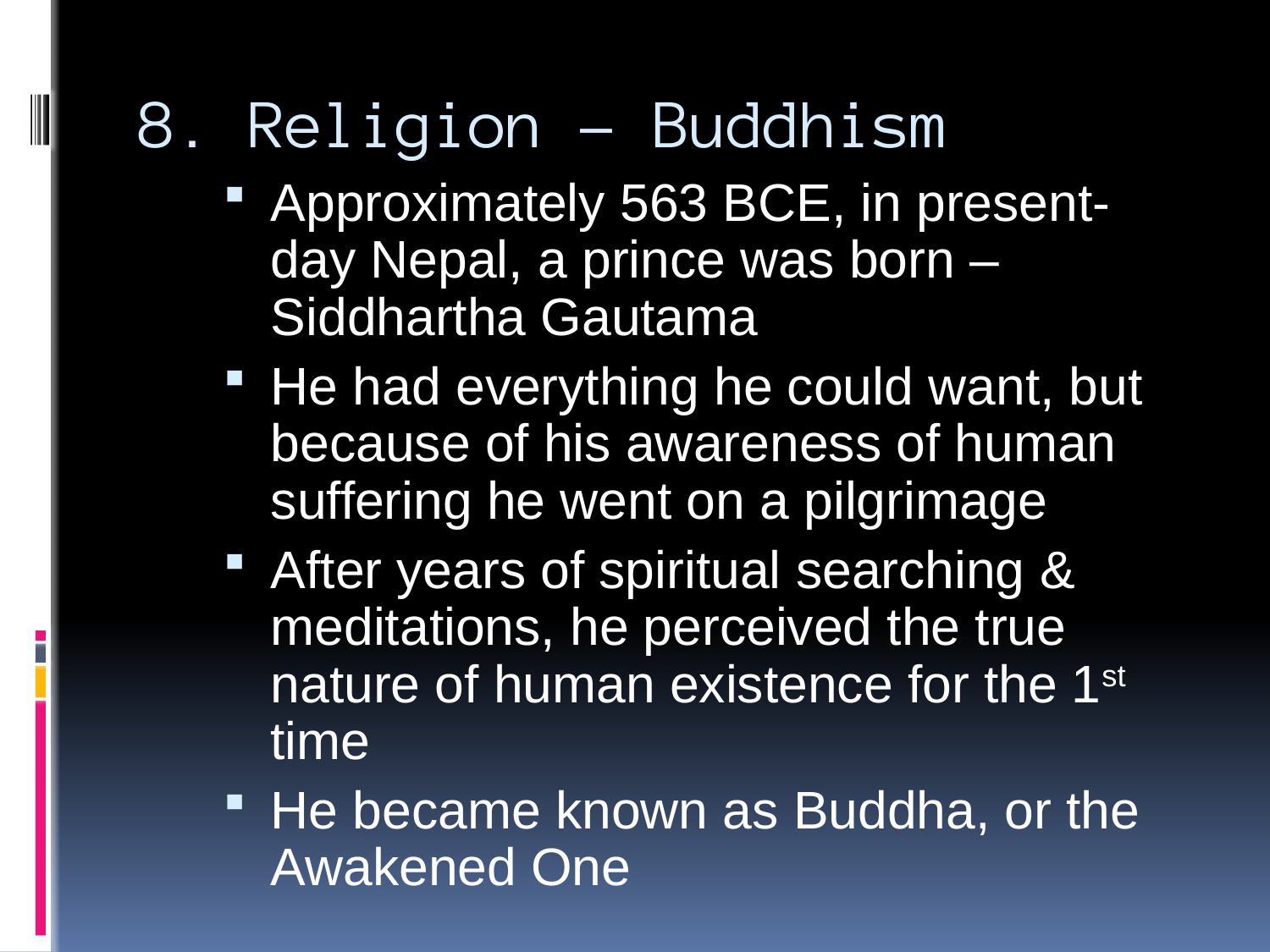

# 8. Religion - Buddhism
Approximately 563 BCE, in present-day Nepal, a prince was born – Siddhartha Gautama
He had everything he could want, but because of his awareness of human suffering he went on a pilgrimage
After years of spiritual searching & meditations, he perceived the true nature of human existence for the 1st time
He became known as Buddha, or the Awakened One